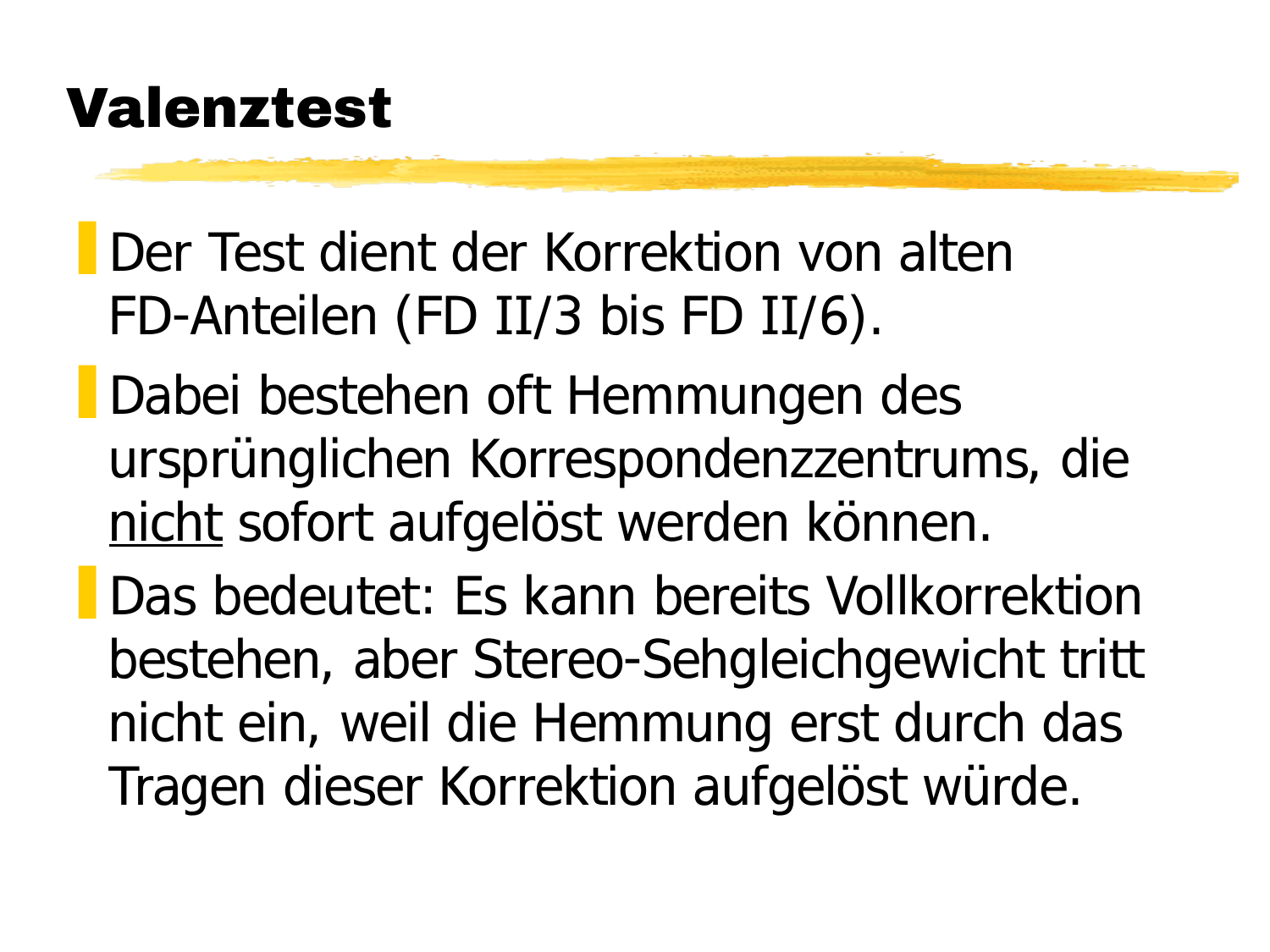

# Valenztest
Der Test dient der Korrektion von alten
FD-Anteilen (FD II/3 bis FD II/6).
Dabei bestehen oft Hemmungen des ursprünglichen Korrespondenzzentrums, die nicht sofort aufgelöst werden können.
Das bedeutet: Es kann bereits Vollkorrektion bestehen, aber Stereo-Sehgleichgewicht tritt nicht ein, weil die Hemmung erst durch das Tragen dieser Korrektion aufgelöst würde.